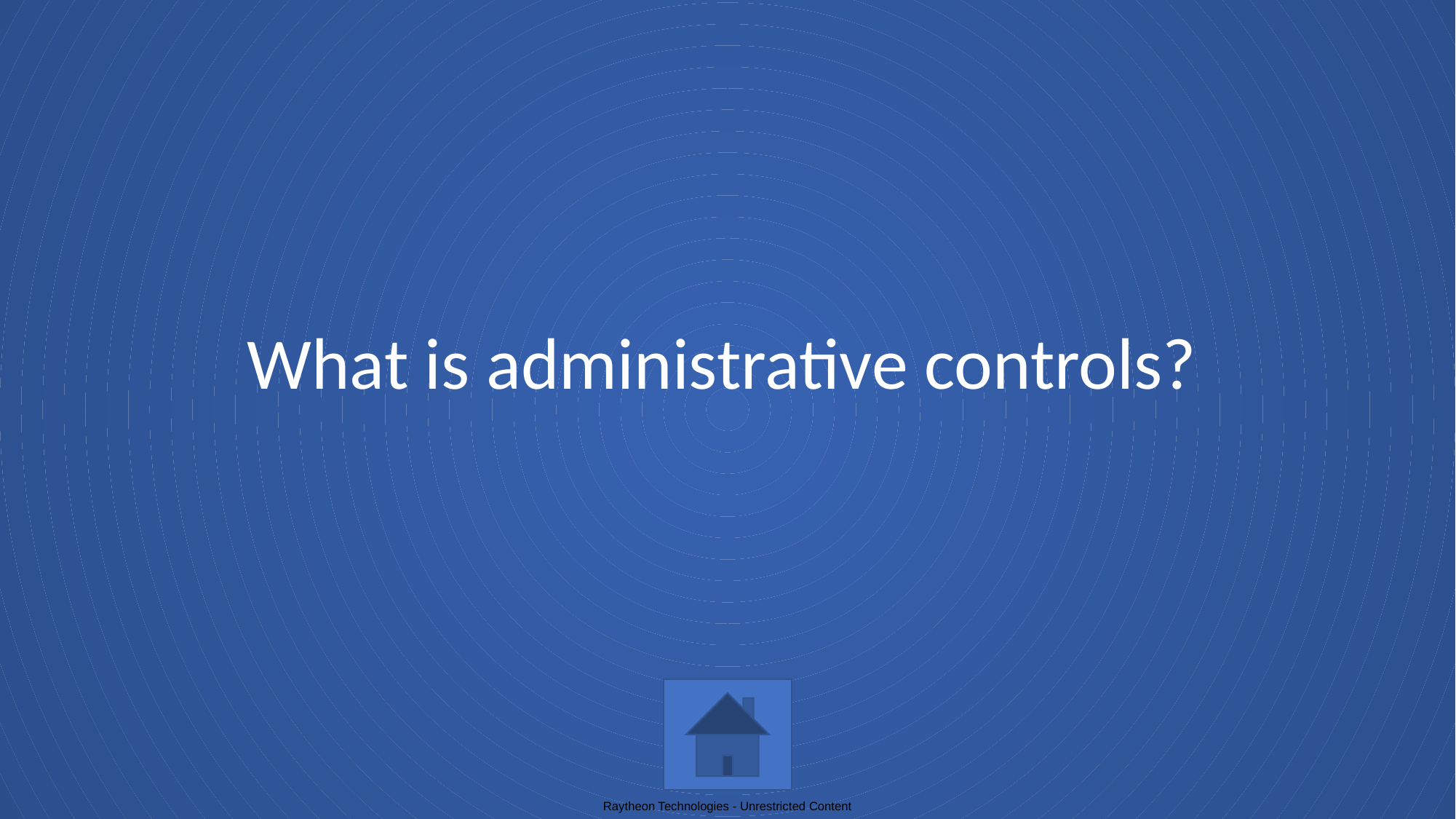

# What is administrative controls?

Raytheon Technologies - Unrestricted Content